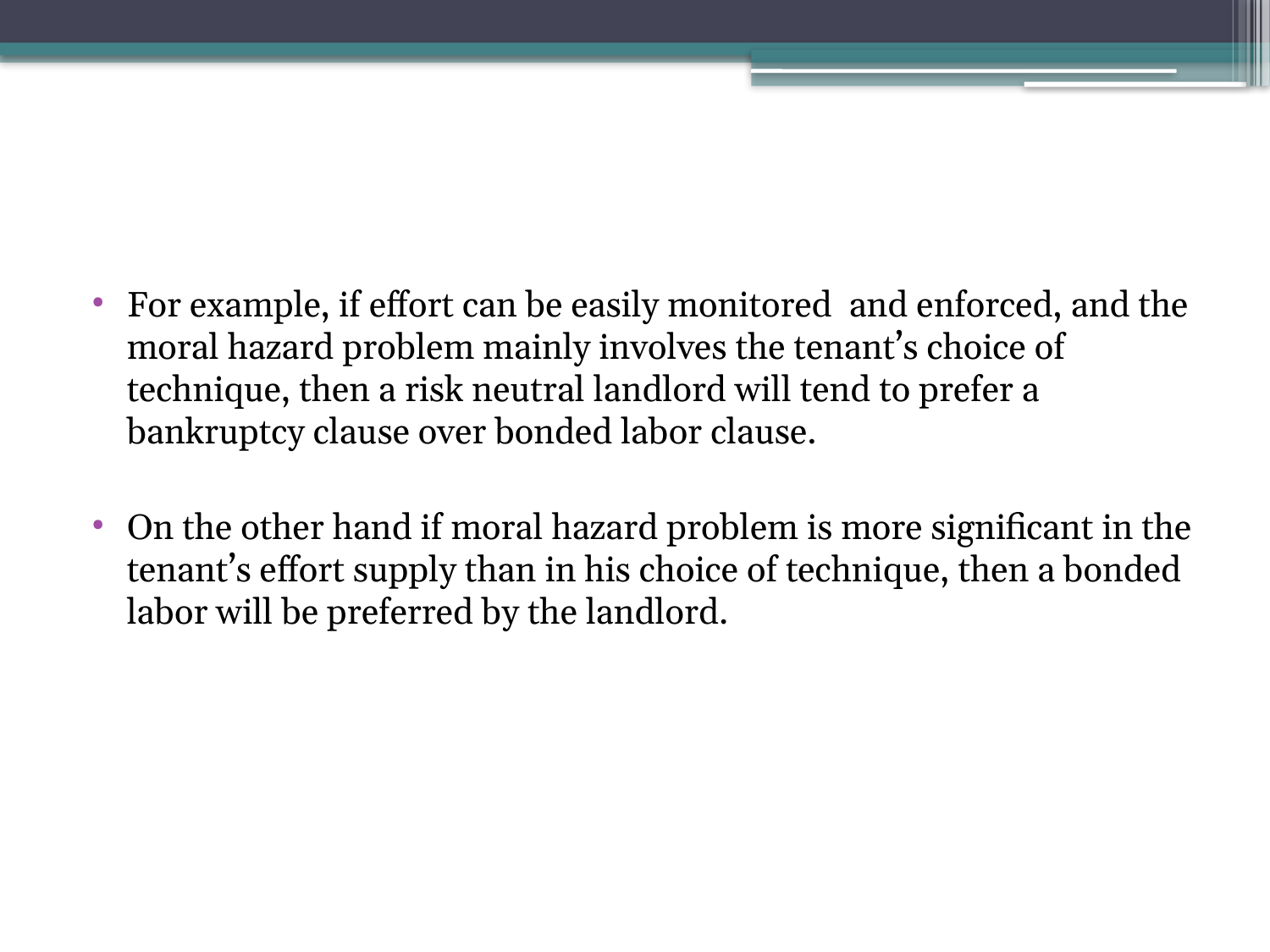

#
For example, if effort can be easily monitored  and enforced, and the moral hazard problem mainly involves the tenant’s choice of technique, then a risk neutral landlord will tend to prefer a bankruptcy clause over bonded labor clause.

On the other hand if moral hazard problem is more significant in the tenant’s effort supply than in his choice of technique, then a bonded labor will be preferred by the landlord.